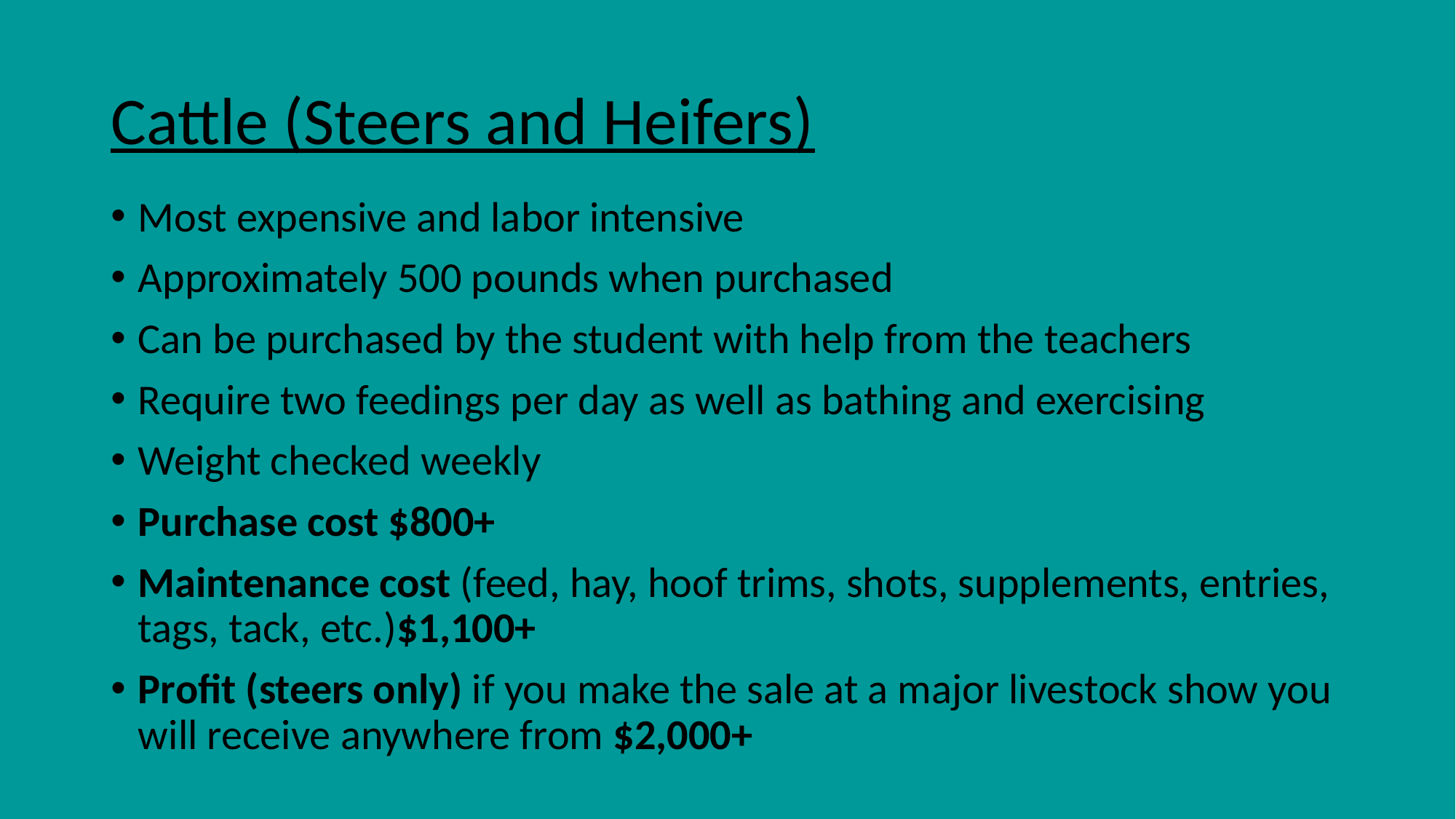

# Cattle (Steers and Heifers)
Most expensive and labor intensive
Approximately 500 pounds when purchased
Can be purchased by the student with help from the teachers
Require two feedings per day as well as bathing and exercising
Weight checked weekly
Purchase cost $800+
Maintenance cost (feed, hay, hoof trims, shots, supplements, entries, tags, tack, etc.)$1,100+
Profit (steers only) if you make the sale at a major livestock show you will receive anywhere from $2,000+